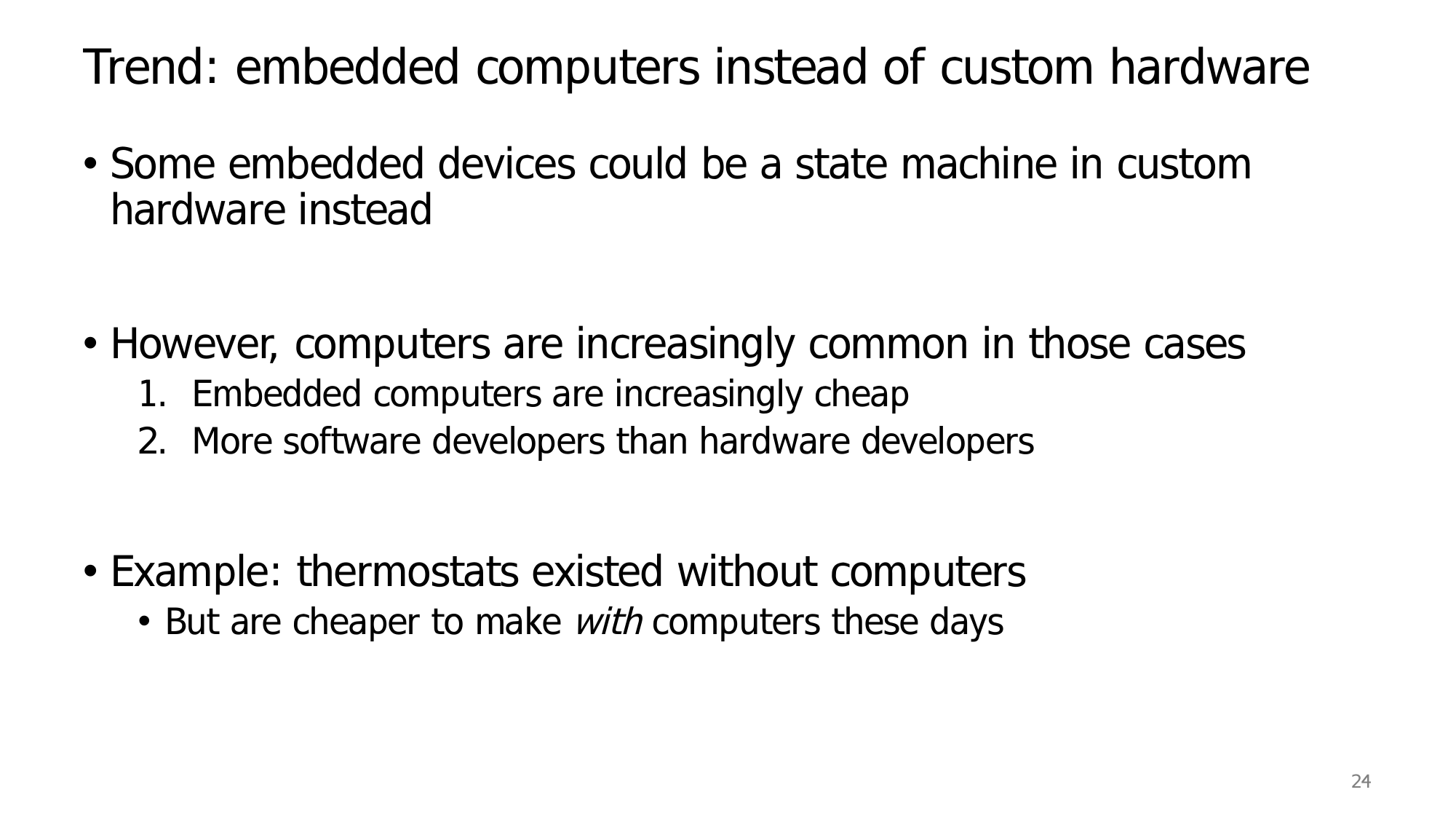

# Trend: embedded computers instead of custom hardware
Some embedded devices could be a state machine in custom hardware instead

However, computers are increasingly common in those cases
Embedded computers are increasingly cheap
More software developers than hardware developers

Example: thermostats existed without computers
But are cheaper to make with computers these days
24